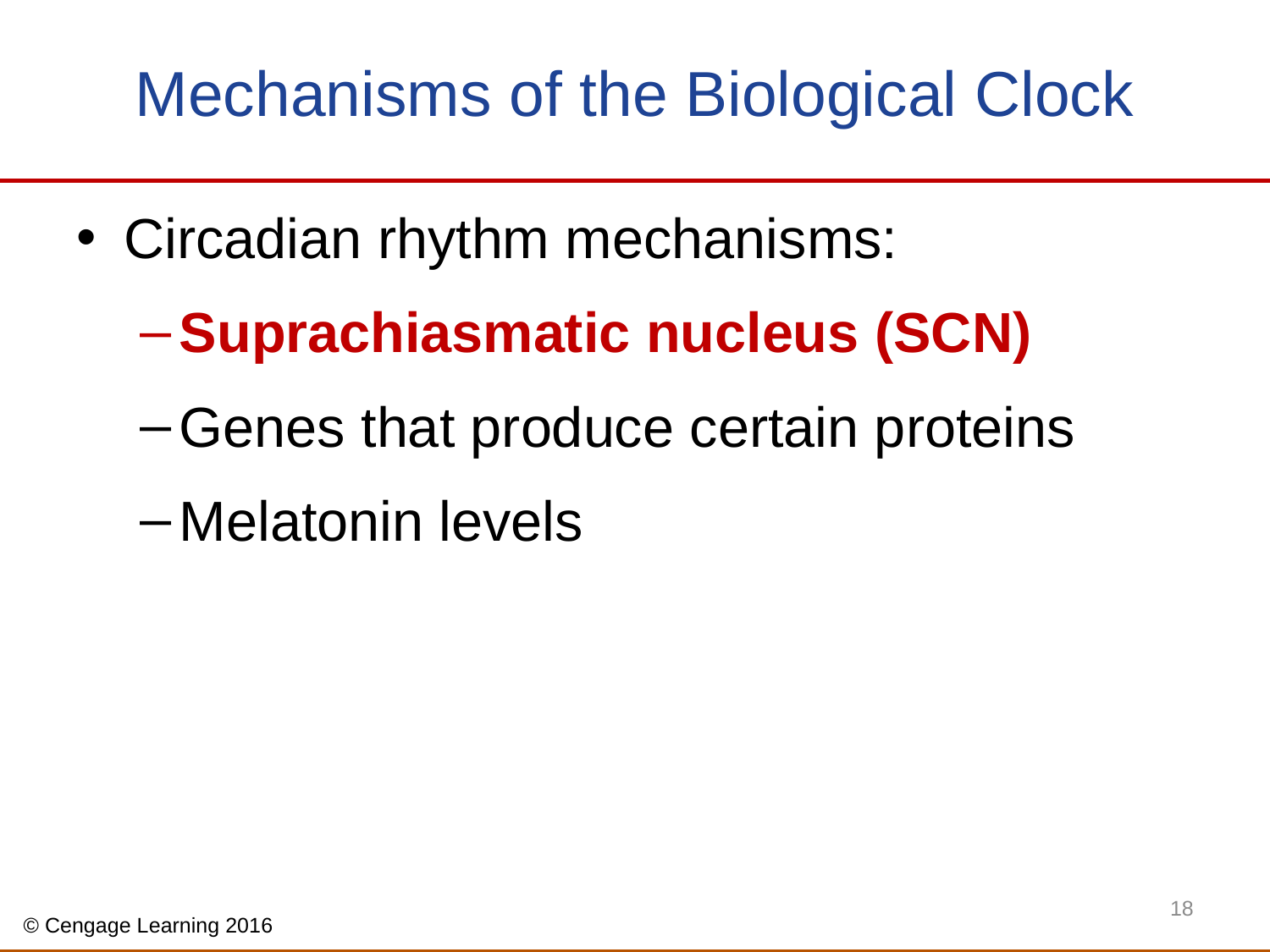

# Mechanisms of the Biological Clock
Circadian rhythm mechanisms:
Suprachiasmatic nucleus (SCN)
Genes that produce certain proteins
Melatonin levels
18